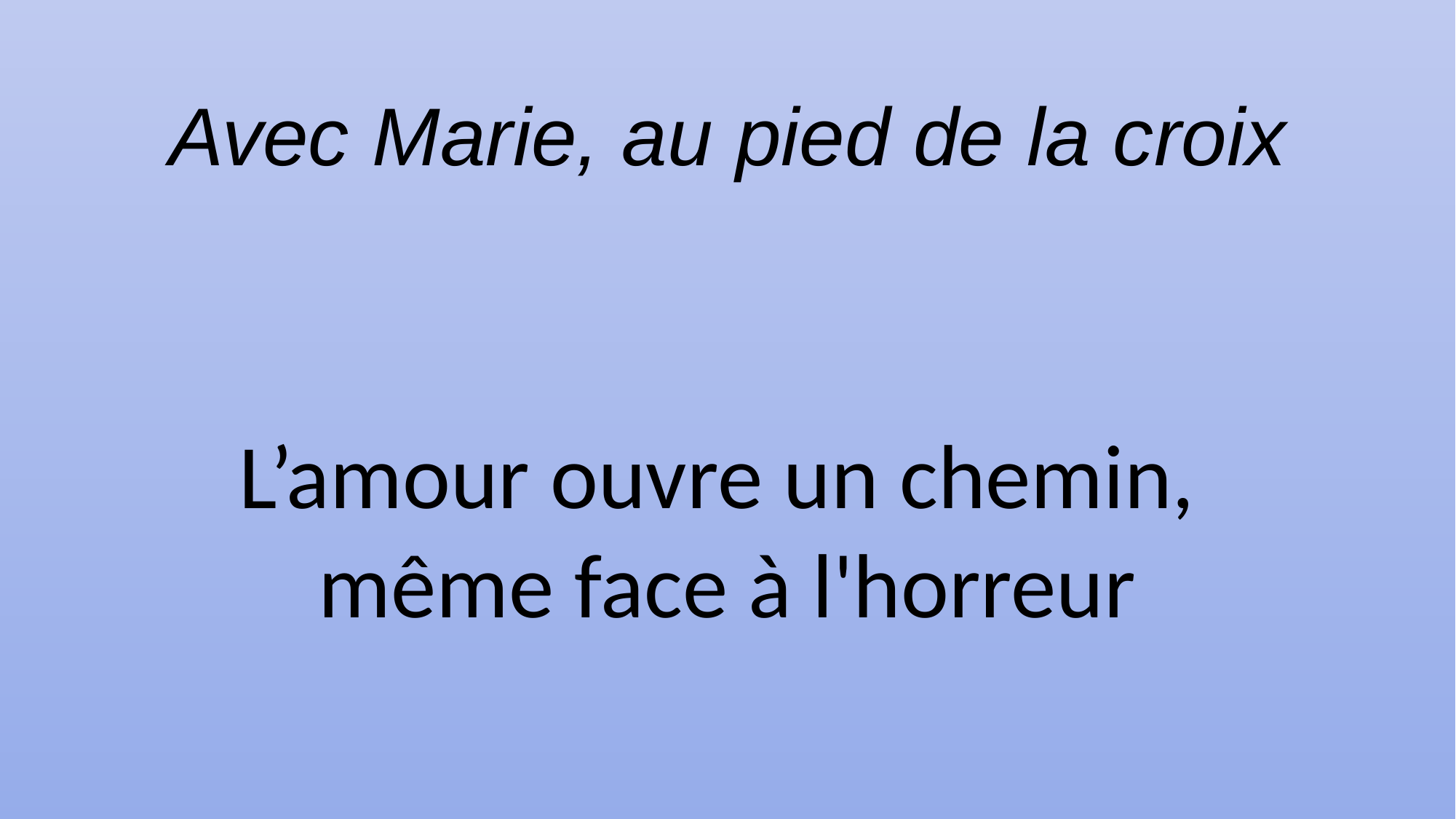

Avec Marie, au pied de la croix
L’amour ouvre un chemin,
même face à l'horreur